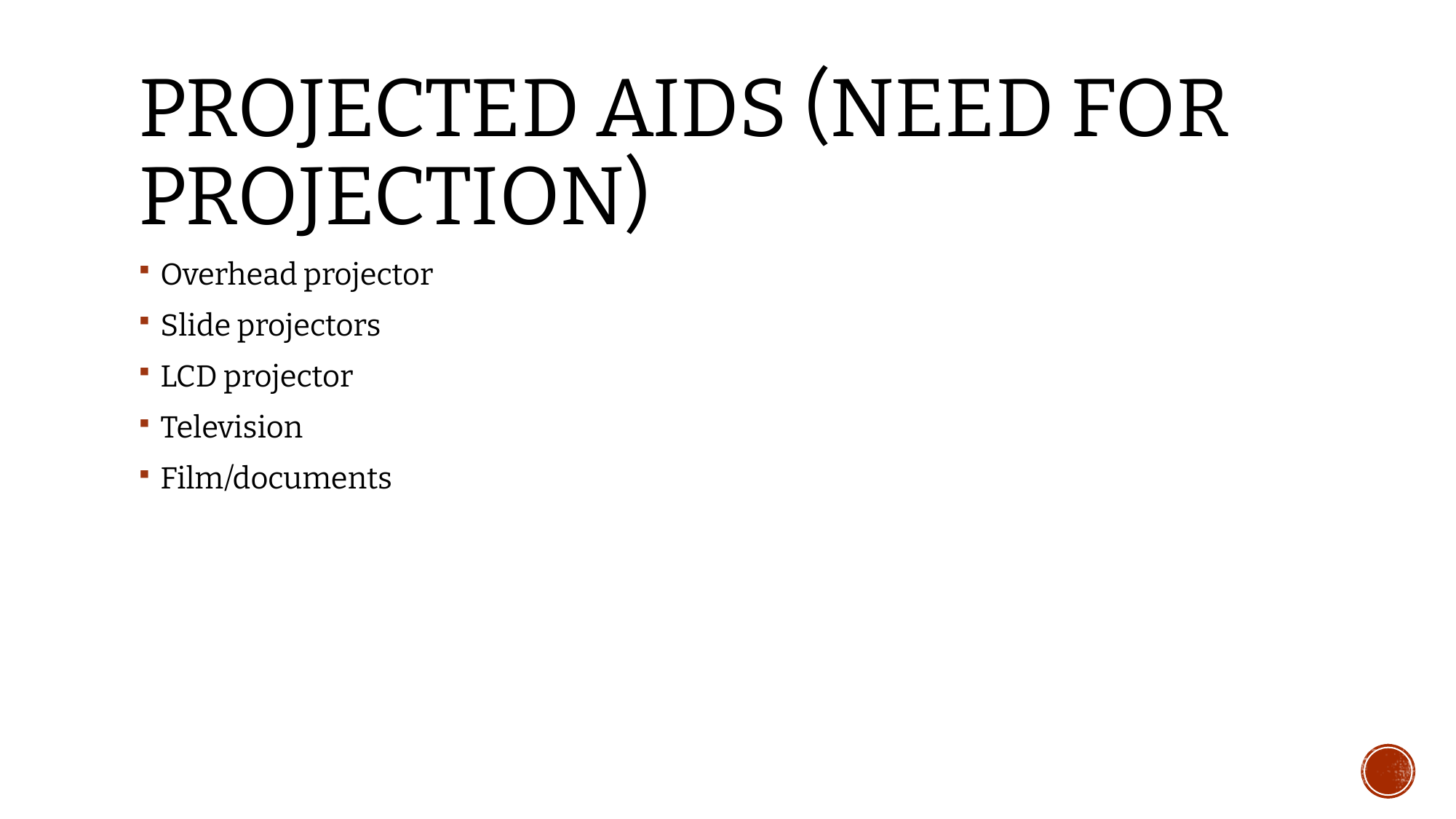

# Projected Aids (need for projection)
Overhead projector
Slide projectors
LCD projector
Television
Film/documents